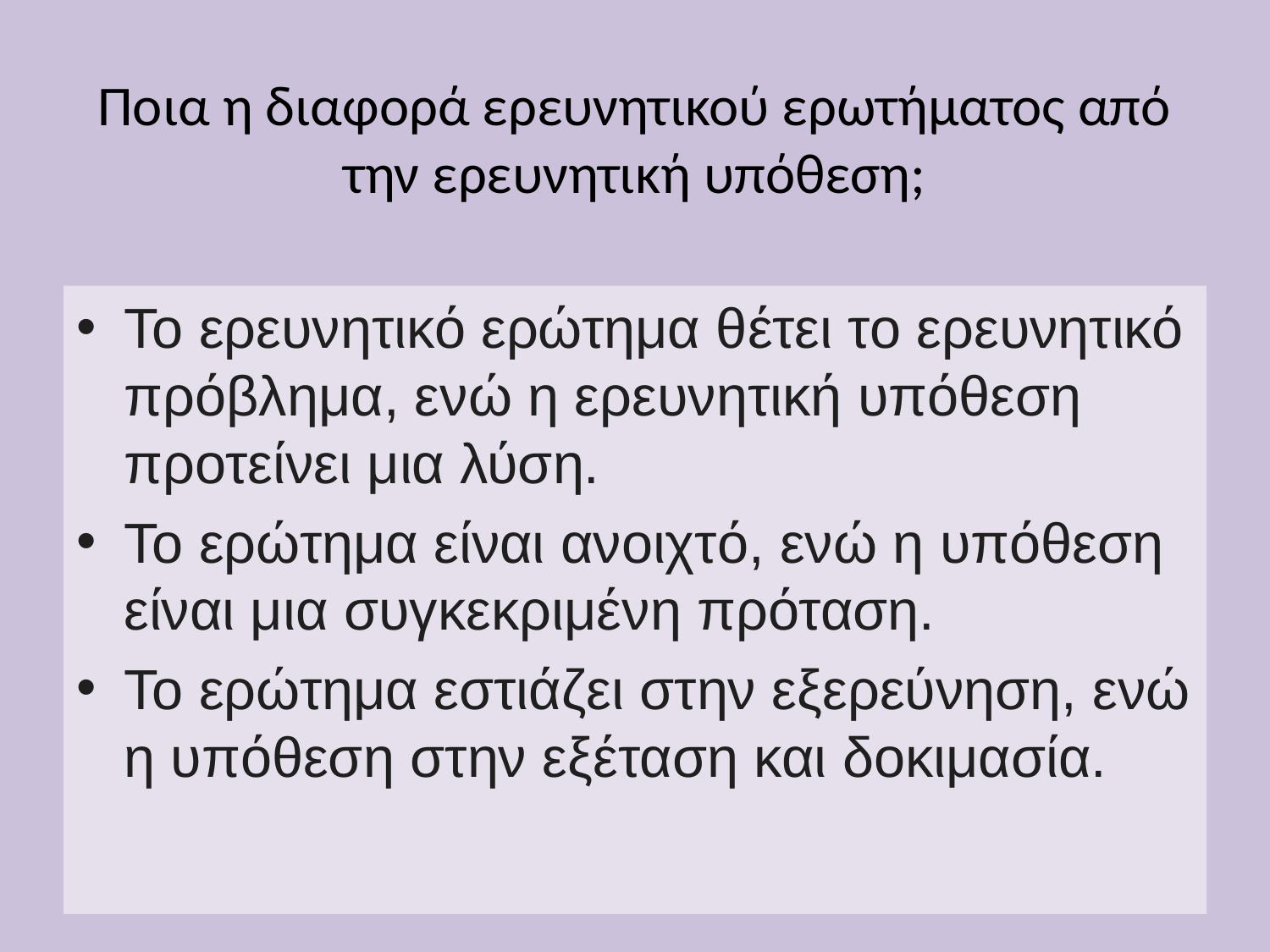

# Ποια η διαφορά ερευνητικού ερωτήματος από την ερευνητική υπόθεση;
Το ερευνητικό ερώτημα θέτει το ερευνητικό πρόβλημα, ενώ η ερευνητική υπόθεση προτείνει μια λύση.
Το ερώτημα είναι ανοιχτό, ενώ η υπόθεση είναι μια συγκεκριμένη πρόταση.
Το ερώτημα εστιάζει στην εξερεύνηση, ενώ η υπόθεση στην εξέταση και δοκιμασία.